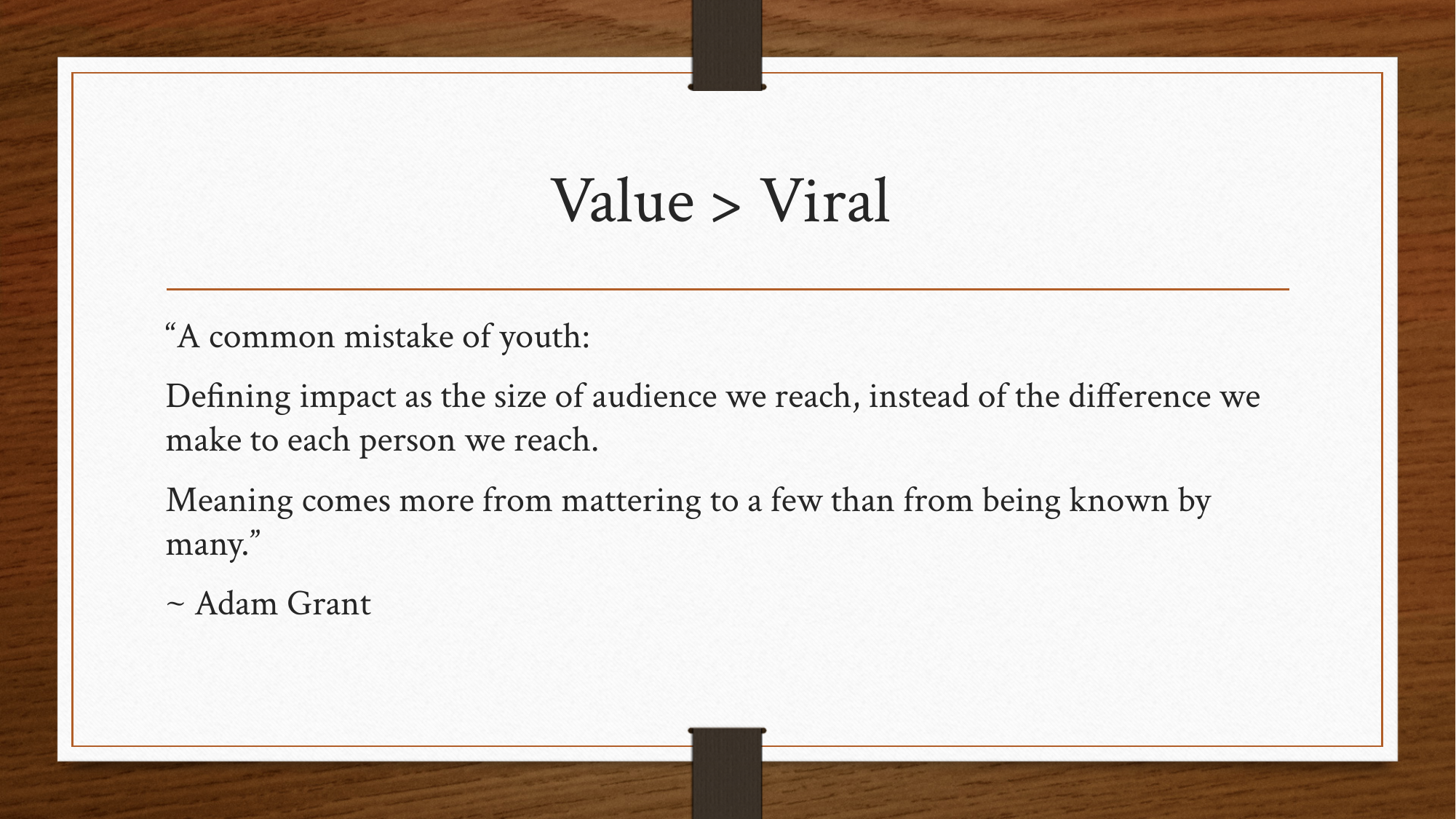

# Value > Viral
“A common mistake of youth:
Defining impact as the size of audience we reach, instead of the difference we make to each person we reach.
Meaning comes more from mattering to a few than from being known by many.”
~ Adam Grant